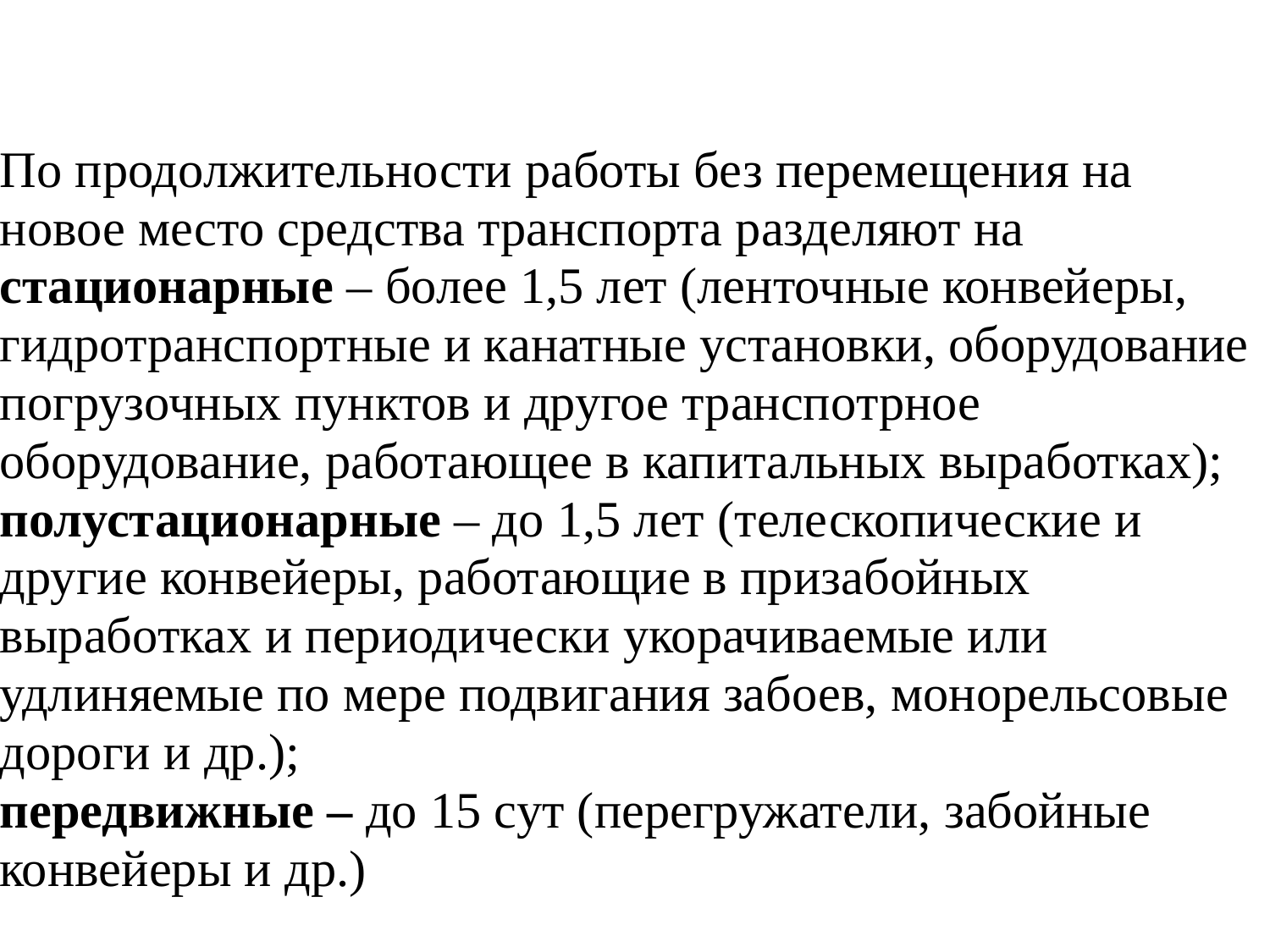

По продолжительности работы без перемещения на новое место средства транспорта разделяют на стационарные – более 1,5 лет (ленточные конвейеры, гидротранспортные и канатные установки, оборудование погрузочных пунктов и другое транспотрное оборудование, работающее в капитальных выработках); полустационарные – до 1,5 лет (телескопические и другие конвейеры, работающие в призабойных выработках и периодически укорачиваемые или удлиняемые по мере подвигания забоев, монорельсовые дороги и др.);
передвижные – до 15 сут (перегружатели, забойные конвейеры и др.)